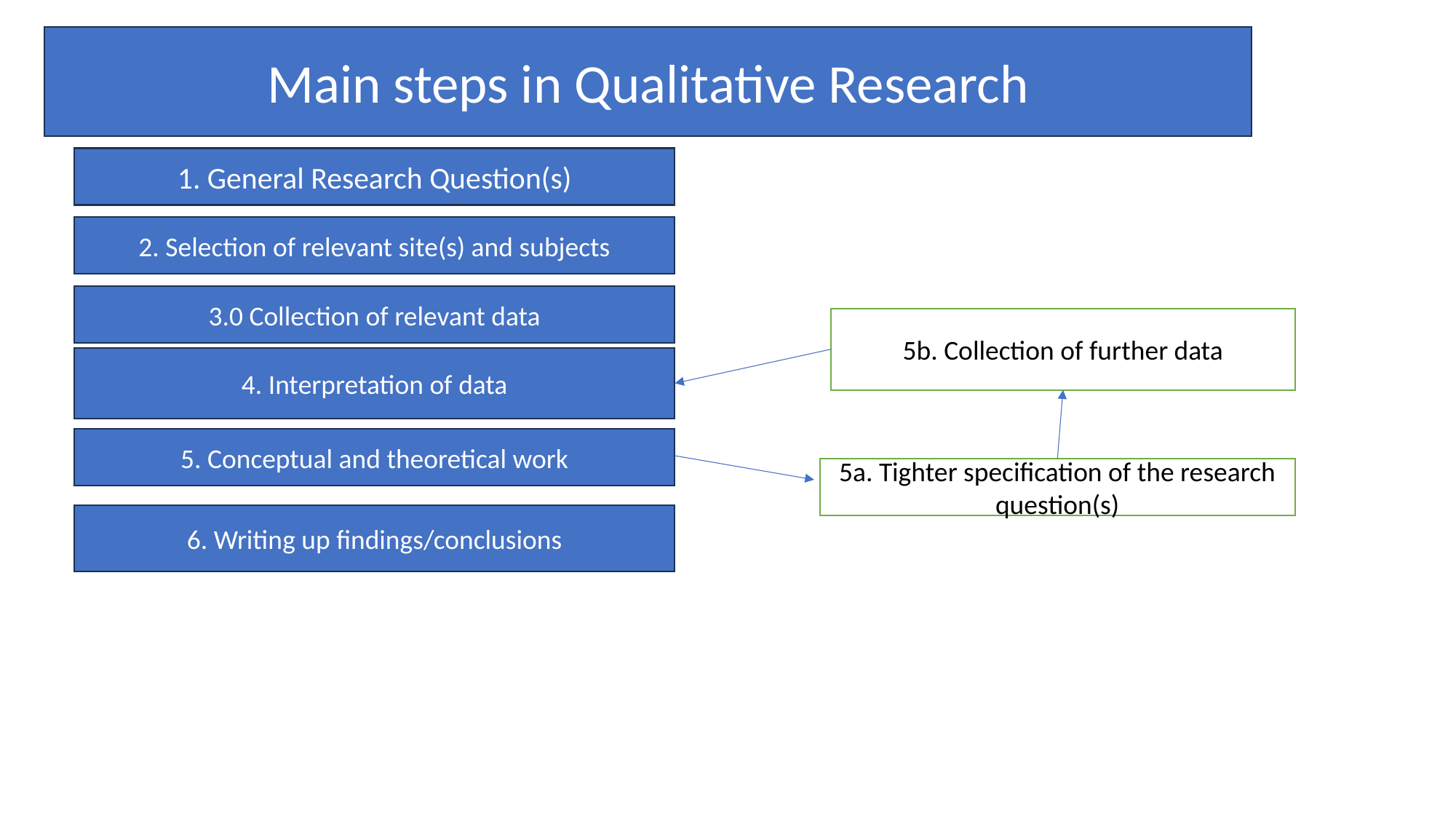

Main steps in Qualitative Research
1. General Research Question(s)
2. Selection of relevant site(s) and subjects
3.0 Collection of relevant data
5b. Collection of further data
4. Interpretation of data
5. Conceptual and theoretical work
5a. Tighter specification of the research question(s)
6. Writing up findings/conclusions